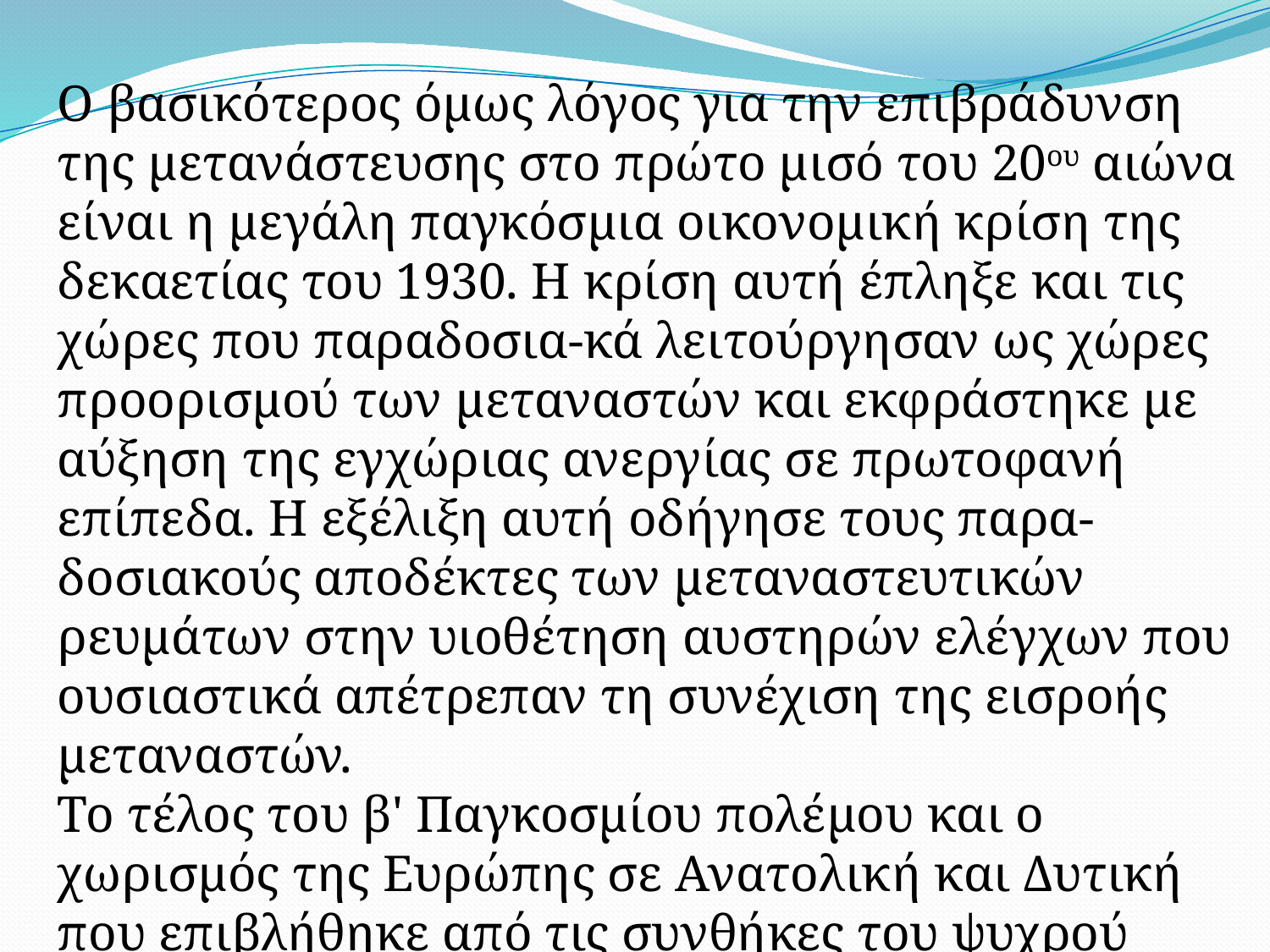

Ο βασικότερος όμως λόγος για την επιβράδυνση της μετανάστευσης στο πρώτο μισό του 20ου αιώνα είναι η μεγάλη παγκόσμια οικονομική κρίση της δεκαετίας του 1930. Η κρίση αυτή έπληξε και τις χώρες που παραδοσια-κά λειτούργησαν ως χώρες προορισμού των μεταναστών και εκφράστηκε με αύξηση της εγχώριας ανεργίας σε πρωτοφανή επίπεδα. Η εξέλιξη αυτή οδήγησε τους παρα-δοσιακούς αποδέκτες των μεταναστευτικών ρευμάτων στην υιοθέτηση αυστηρών ελέγχων που ουσιαστικά απέτρεπαν τη συνέχιση της εισροής μεταναστών.
Το τέλος του β' Παγκοσμίου πολέμου και ο χωρισμός της Ευρώπης σε Ανατολική και Δυτική που επιβλήθηκε από τις συνθήκες του ψυχρού πολέμου, σήμαινε και τον αντίστοιχο χωρισμό της Ηπείρου σε 2 οικονομικά μπλοκ.